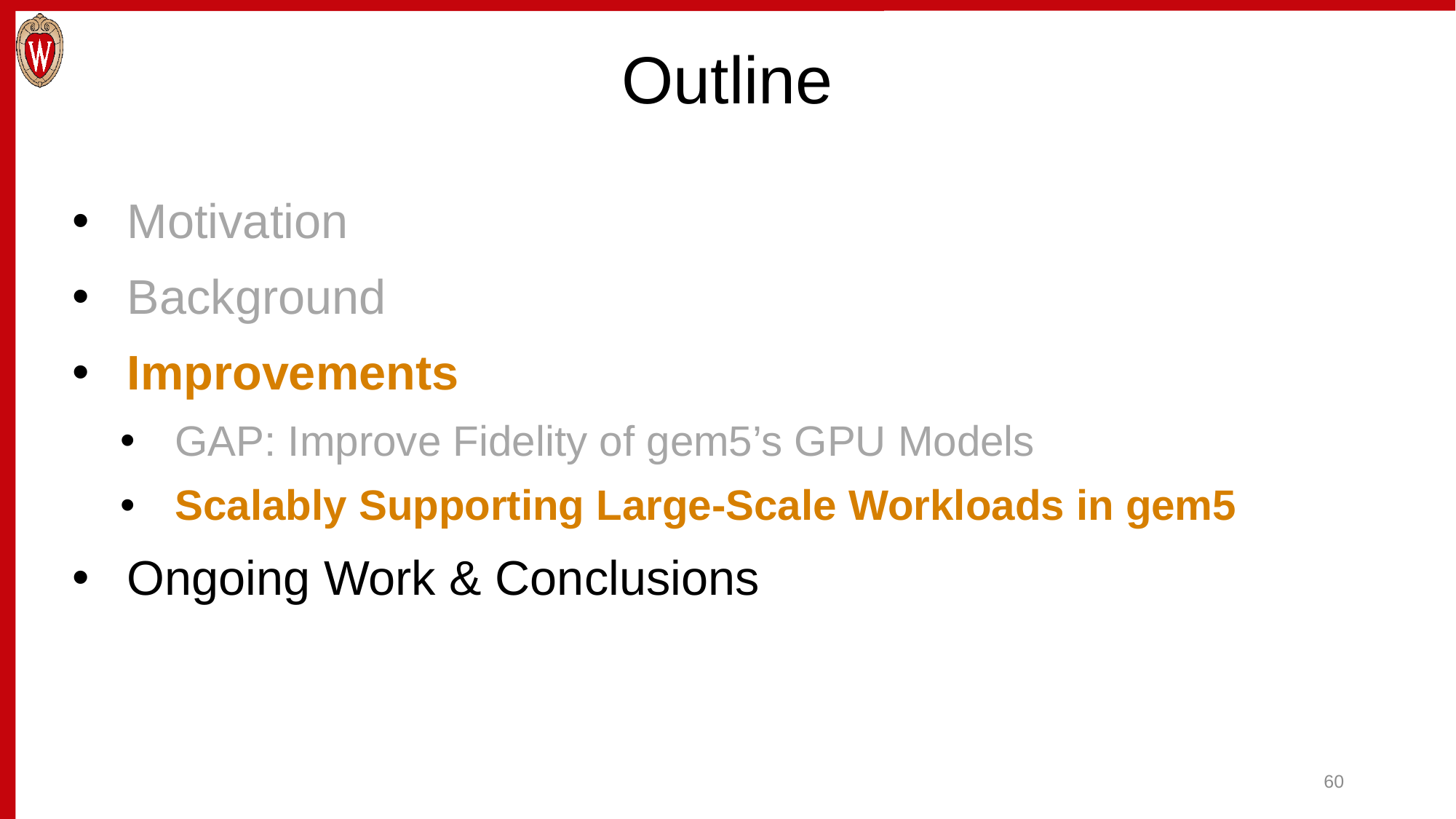

# Outline
Motivation
Background
Improvements
GAP: Improve Fidelity of gem5’s GPU Models
Scalably Supporting Large-Scale Workloads in gem5
Ongoing Work & Conclusions

60